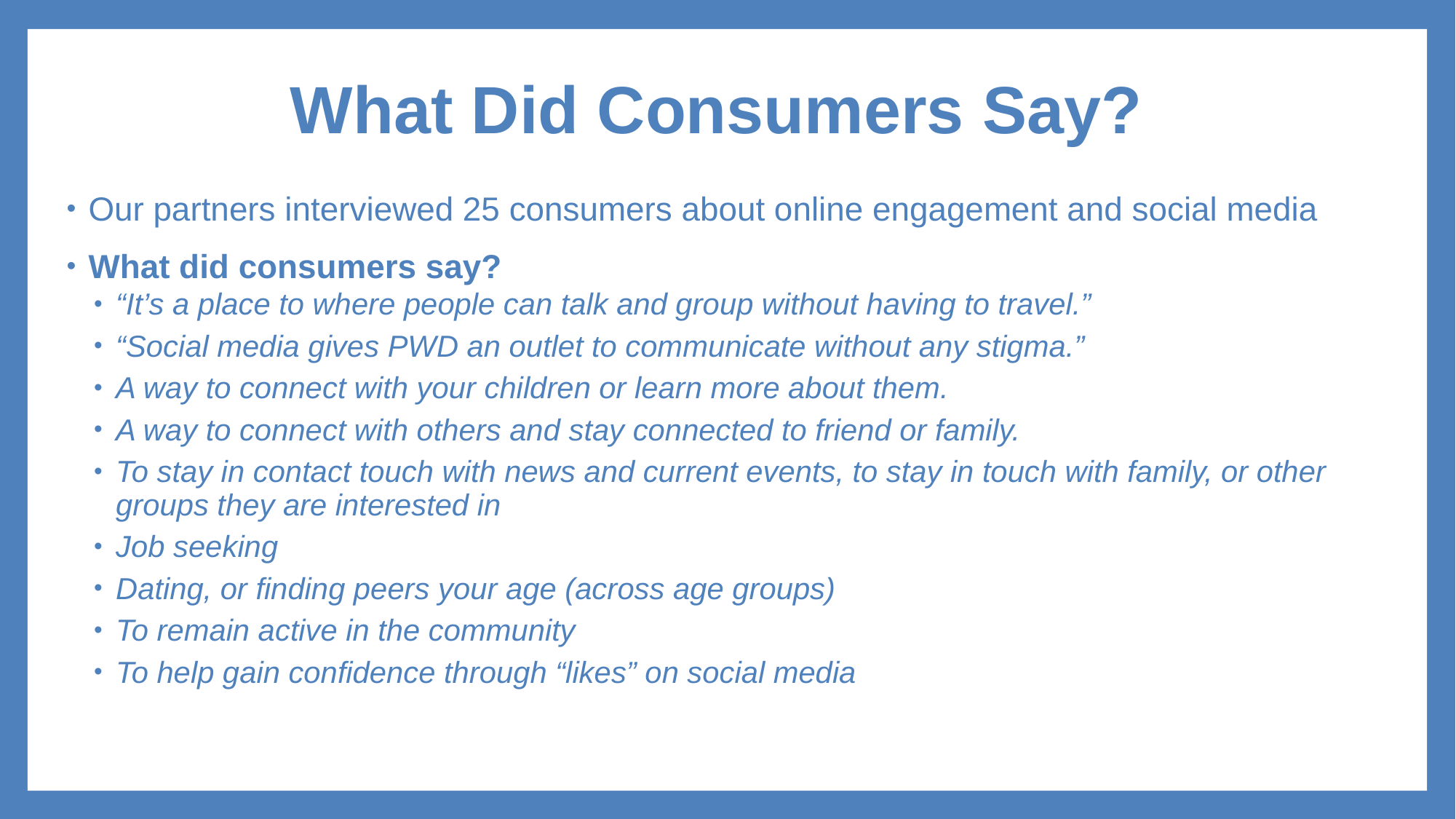

# What Did Consumers Say?
Our partners interviewed 25 consumers about online engagement and social media
What did consumers say?
“It’s a place to where people can talk and group without having to travel.”
“Social media gives PWD an outlet to communicate without any stigma.”
A way to connect with your children or learn more about them.
A way to connect with others and stay connected to friend or family.
To stay in contact touch with news and current events, to stay in touch with family, or other groups they are interested in
Job seeking
Dating, or finding peers your age (across age groups)
To remain active in the community
To help gain confidence through “likes” on social media